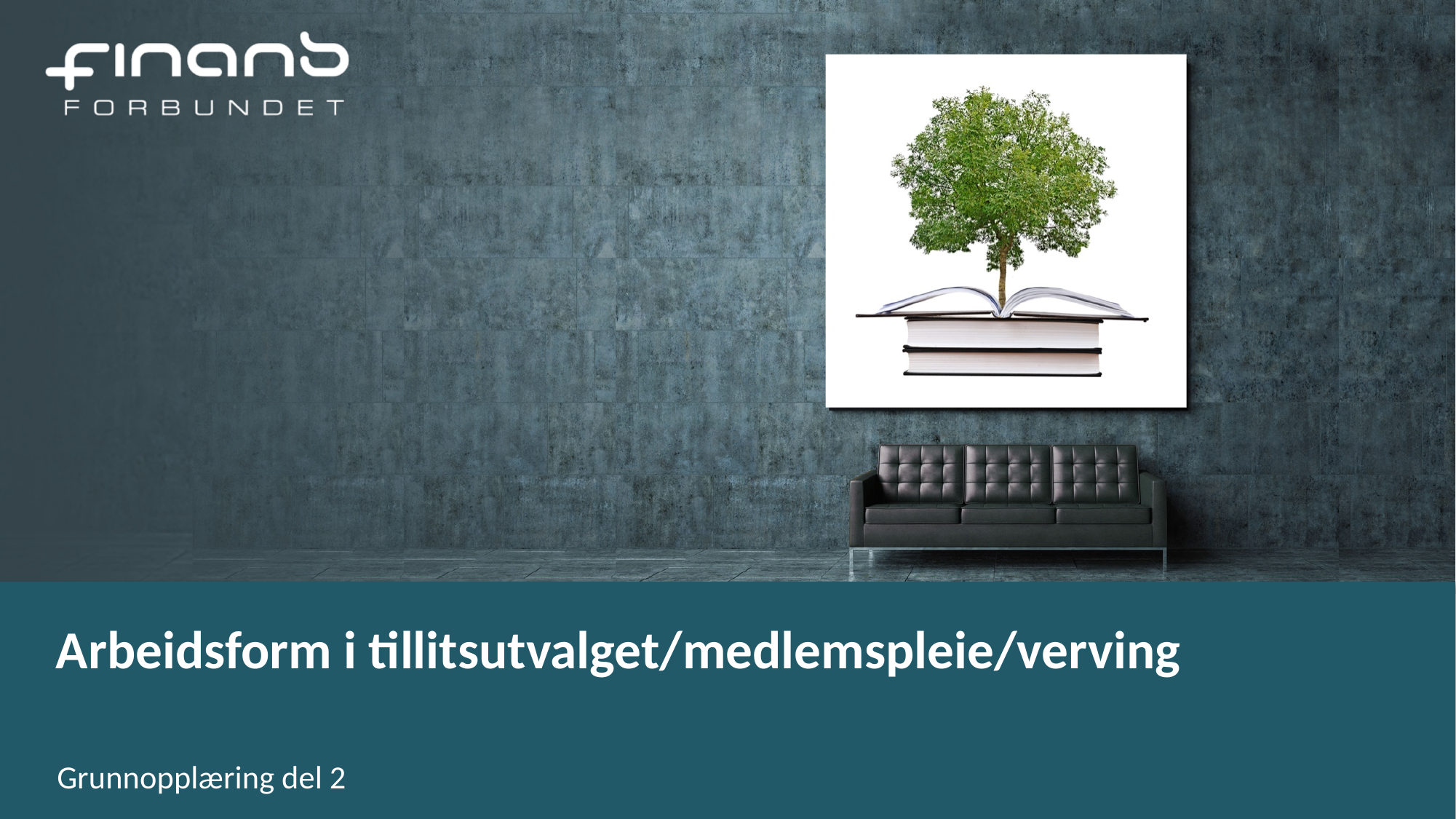

# Arbeidsform i tillitsutvalget/medlemspleie/verving
Grunnopplæring del 2